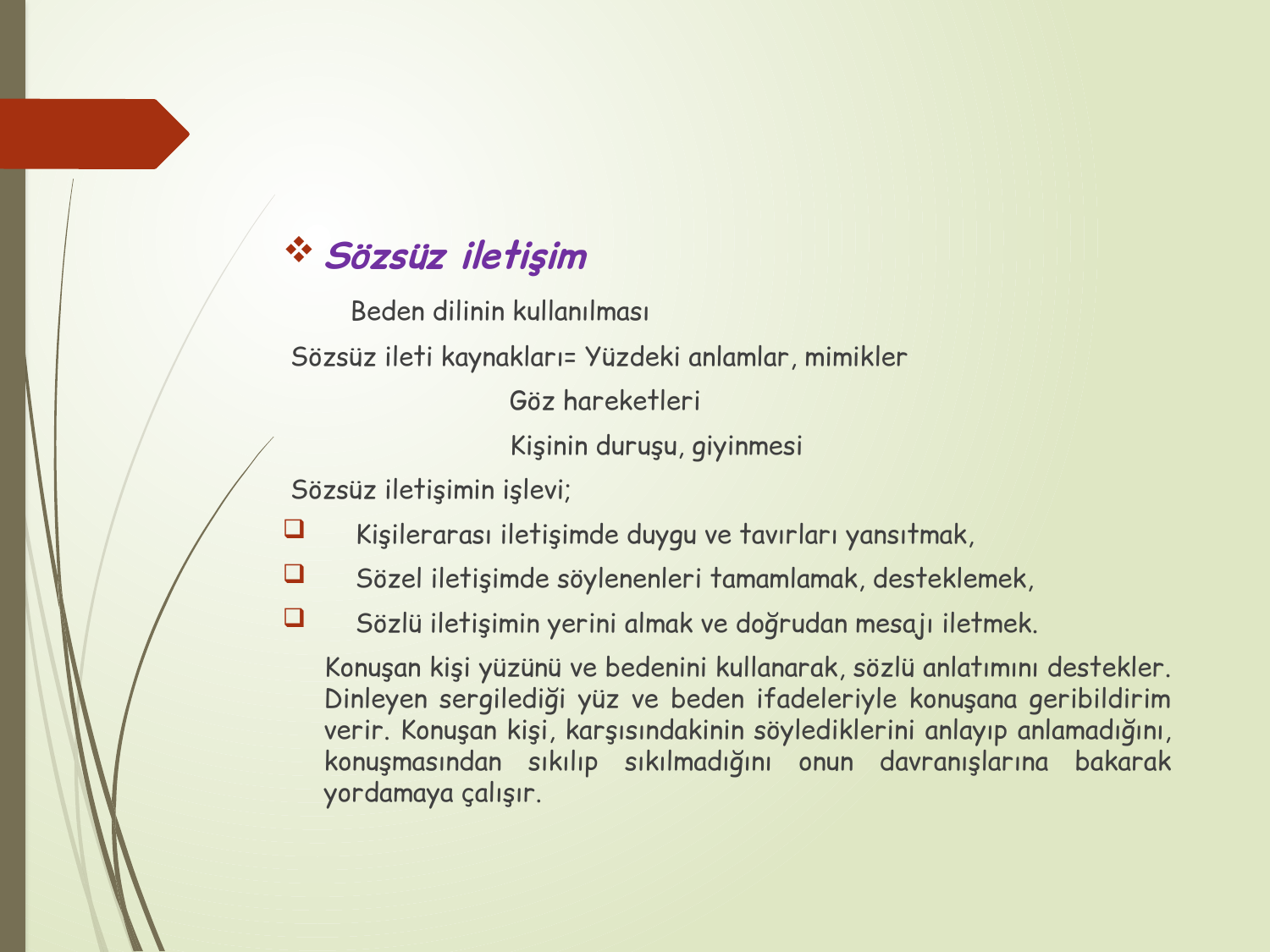

#
Sözsüz iletişim
     Beden dilinin kullanılması
 Sözsüz ileti kaynakları= Yüzdeki anlamlar, mimikler
                             Göz hareketleri
                             Kişinin duruşu, giyinmesi
 Sözsüz iletişimin işlevi;
    Kişilerarası iletişimde duygu ve tavırları yansıtmak,
    Sözel iletişimde söylenenleri tamamlamak, desteklemek,
    Sözlü iletişimin yerini almak ve doğrudan mesajı iletmek.
     Konuşan kişi yüzünü ve bedenini kullanarak, sözlü anlatımını destekler. Dinleyen sergilediği yüz ve beden ifadeleriyle konuşana geribildirim verir. Konuşan kişi, karşısındakinin söylediklerini anlayıp anlamadığını, konuşmasından sıkılıp sıkılmadığını onun davranışlarına bakarak yordamaya çalışır.